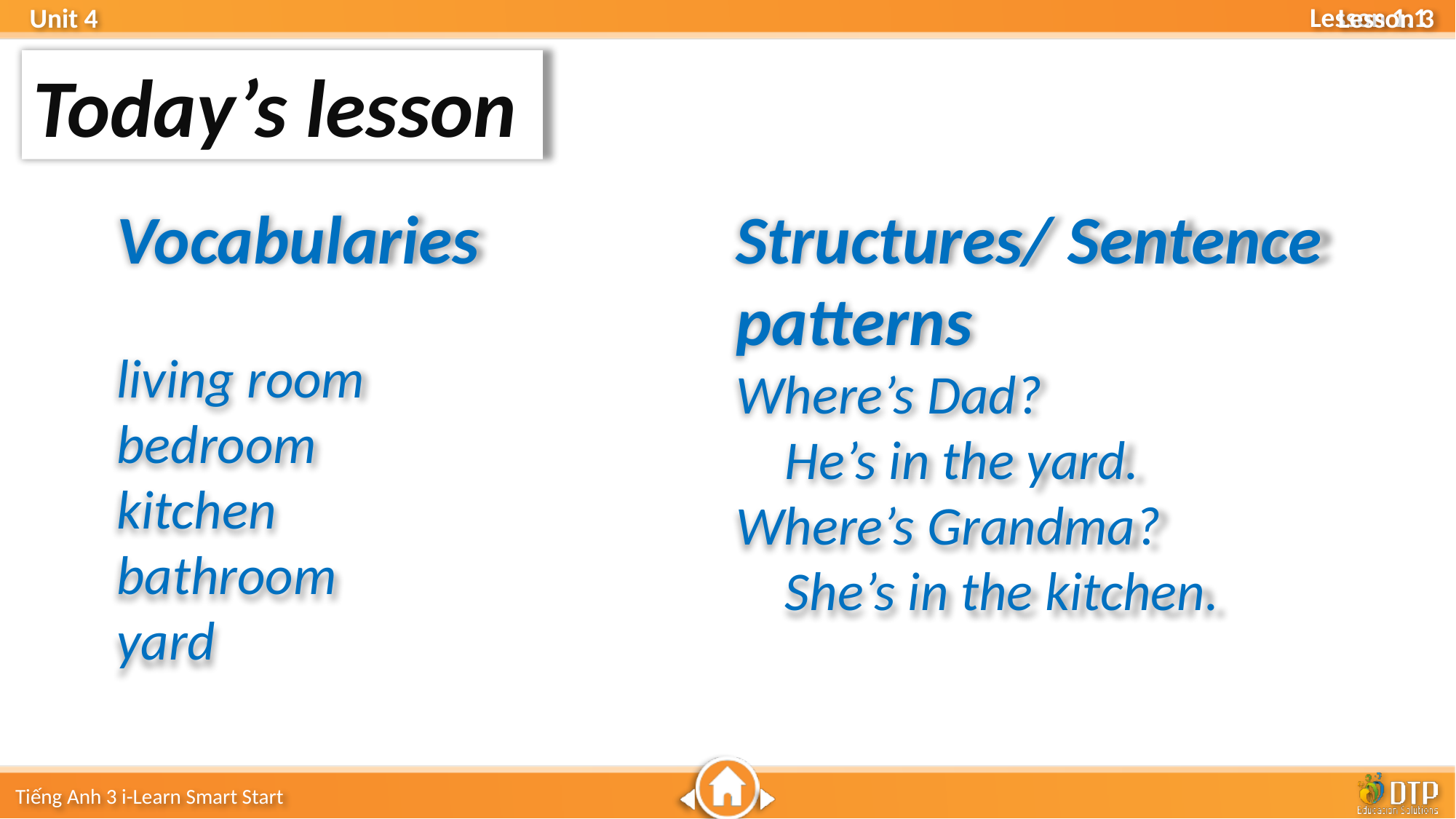

Lesson 3
Today’s lesson
Vocabularies

living room
bedroom
kitchen
bathroom
yard
Structures/ Sentence patterns
Where’s Dad?
    He’s in the yard.
Where’s Grandma?
    She’s in the kitchen.